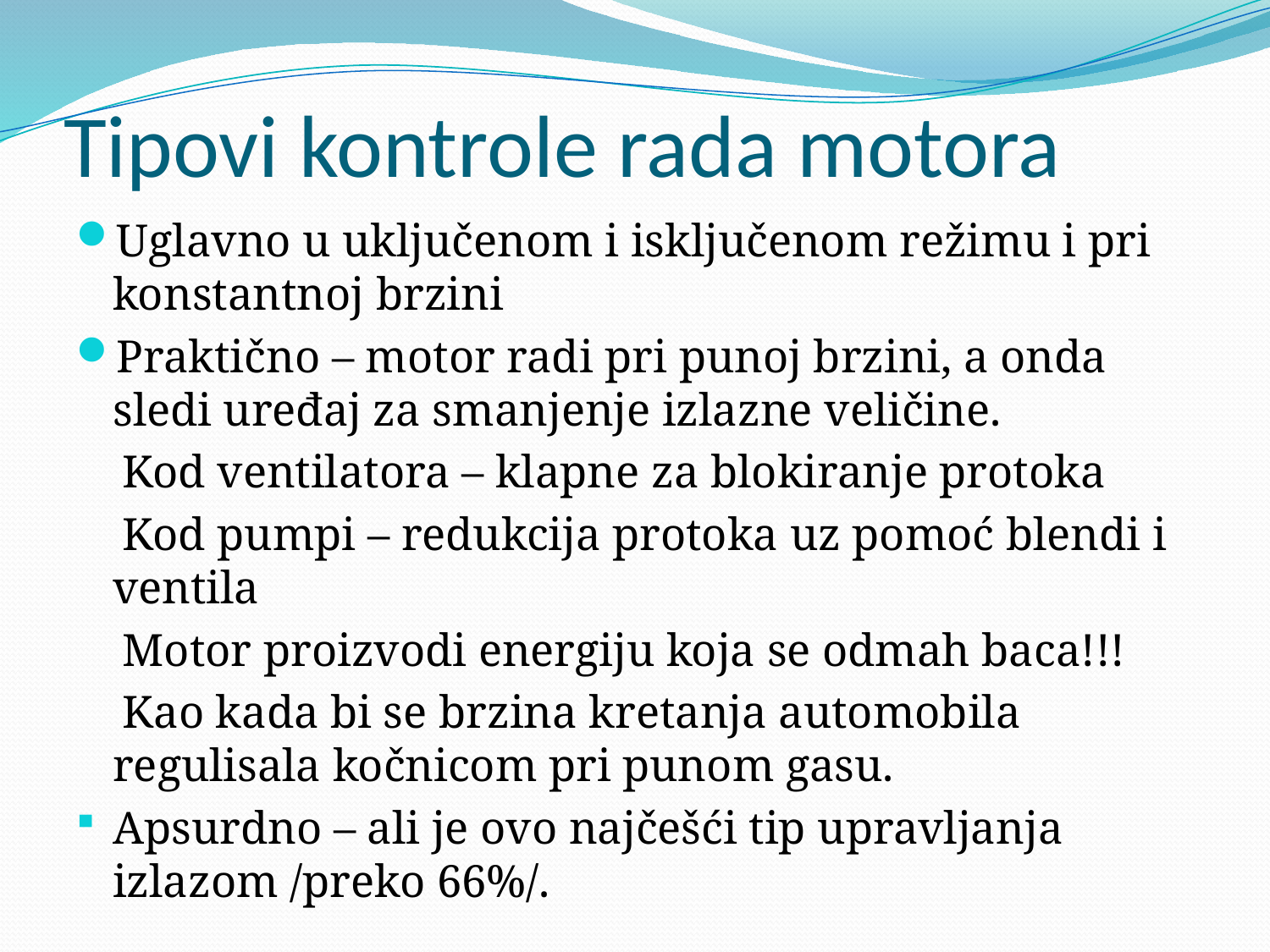

# Tipovi kontrole rada motora
Uglavno u uključenom i isključenom režimu i pri konstantnoj brzini
Praktično – motor radi pri punoj brzini, a onda sledi uređaj za smanjenje izlazne veličine.
    Kod ventilatora – klapne za blokiranje protoka
    Kod pumpi – redukcija protoka uz pomoć blendi i ventila
    Motor proizvodi energiju koja se odmah baca!!!
    Kao kada bi se brzina kretanja automobila regulisala kočnicom pri punom gasu.
Apsurdno – ali je ovo najčešći tip upravljanja izlazom /preko 66%/.